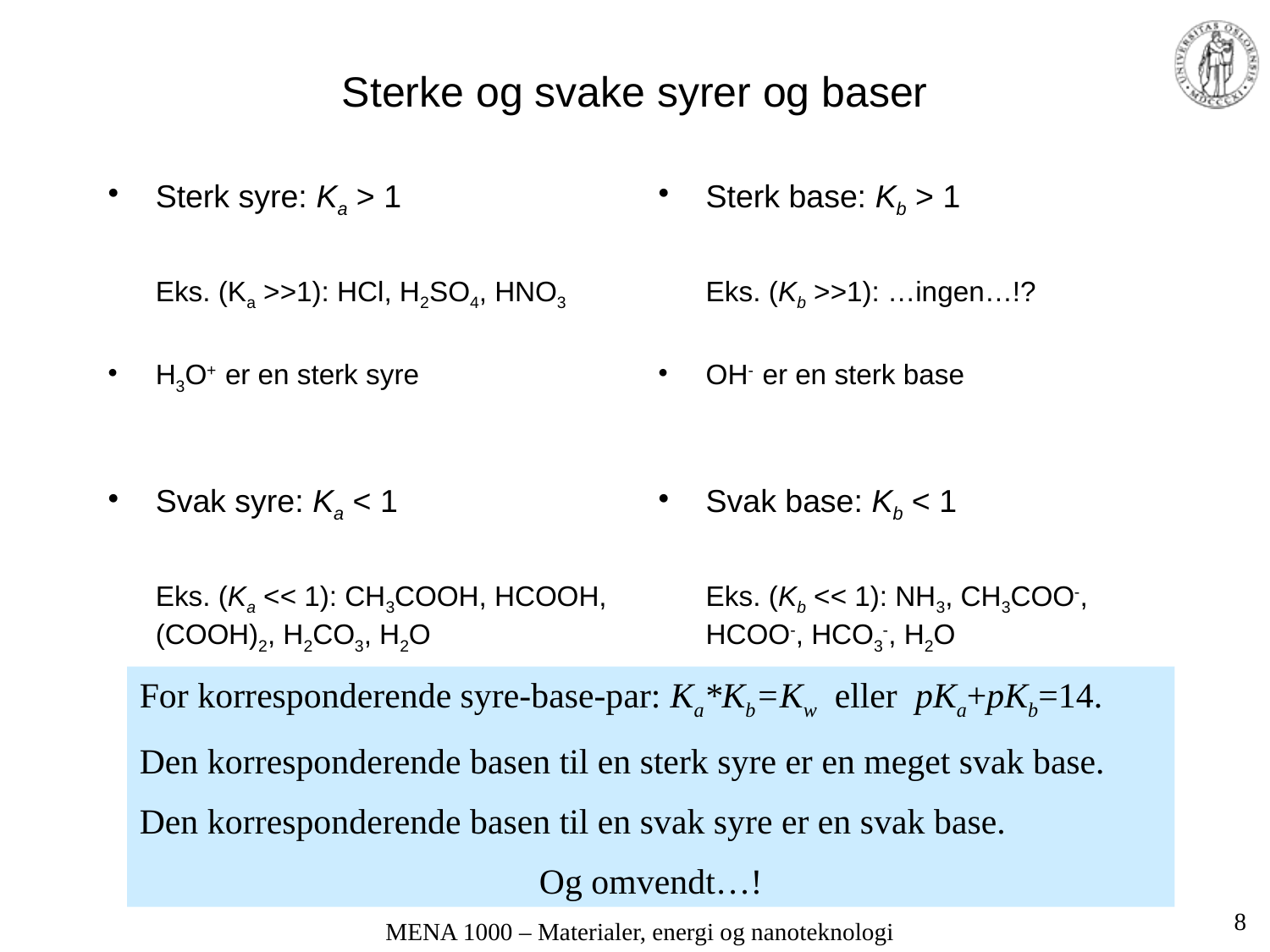

# Sterke og svake syrer og baser
Sterk syre: Ka > 1

	Eks. (Ka >>1): HCl, H2SO4, HNO3

H3O+  er en sterk syre

Svak syre: Ka < 1

	Eks. (Ka << 1): CH3COOH, HCOOH, (COOH)2, H2CO3, H2O

Sterk base: Kb > 1

	Eks. (Kb >>1): …ingen…!?

OH-  er en sterk base

Svak base: Kb < 1

	Eks. (Kb << 1): NH3, CH3COO-, HCOO-, HCO3-, H2O

For korresponderende syre-base-par: Ka*Kb=Kw  eller  pKa+pKb=14.
Den korresponderende basen til en sterk syre er en meget svak base.
Den korresponderende basen til en svak syre er en svak base.
Og omvendt…!
8
MENA 1000 – Materialer, energi og nanoteknologi